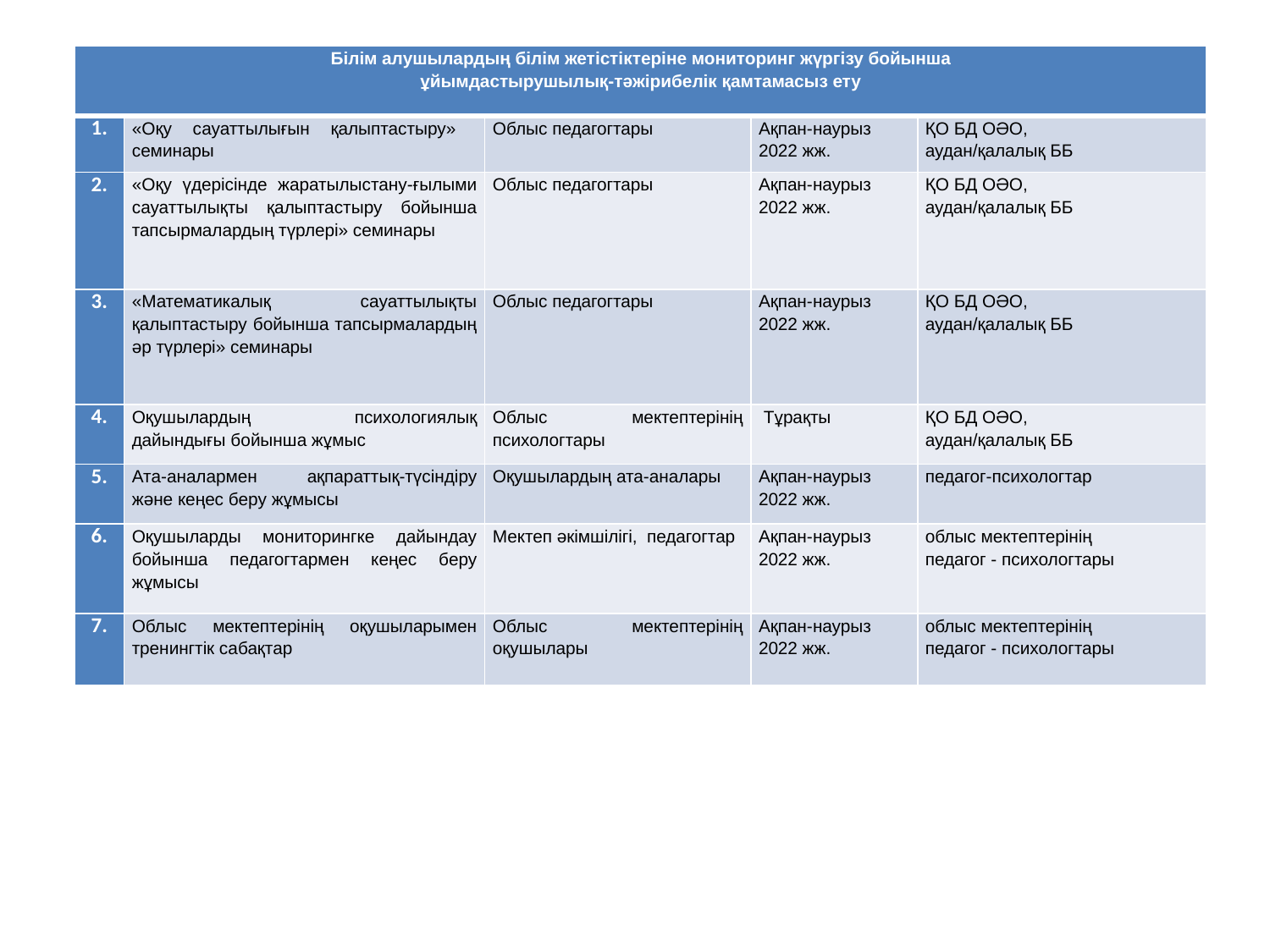

| Білім алушылардың білім жетістіктеріне мониторинг жүргізу бойынша ұйымдастырушылық-тәжірибелік қамтамасыз ету |  |  |  |  |
| --- | --- | --- | --- | --- |
| 1. | «Оқу сауаттылығын қалыптастыру» семинары | Облыс педагогтары | Ақпан-наурыз 2022 жж. | ҚО БД ОӘО, аудан/қалалық ББ |
| 2. | «Оқу үдерісінде жаратылыстану-ғылыми сауаттылықты қалыптастыру бойынша тапсырмалардың түрлері» семинары | Облыс педагогтары | Ақпан-наурыз 2022 жж. | ҚО БД ОӘО, аудан/қалалық ББ |
| 3. | «Математикалық сауаттылықты қалыптастыру бойынша тапсырмалардың әр түрлері» семинары | Облыс педагогтары | Ақпан-наурыз 2022 жж. | ҚО БД ОӘО, аудан/қалалық ББ |
| 4. | Оқушылардың психологиялық дайындығы бойынша жұмыс | Облыс мектептерінің психологтары | Тұрақты | ҚО БД ОӘО, аудан/қалалық ББ |
| 5. | Ата-аналармен ақпараттық-түсіндіру және кеңес беру жұмысы | Оқушылардың ата-аналары | Ақпан-наурыз 2022 жж. | педагог-психологтар |
| 6. | Оқушыларды мониторингке дайындау бойынша педагогтармен кеңес беру жұмысы | Мектеп әкімшілігі, педагогтар | Ақпан-наурыз 2022 жж. | облыс мектептерінің педагог - психологтары |
| 7. | Облыс мектептерінің оқушыларымен тренингтік сабақтар | Облыс мектептерінің оқушылары | Ақпан-наурыз 2022 жж. | облыс мектептерінің педагог - психологтары |